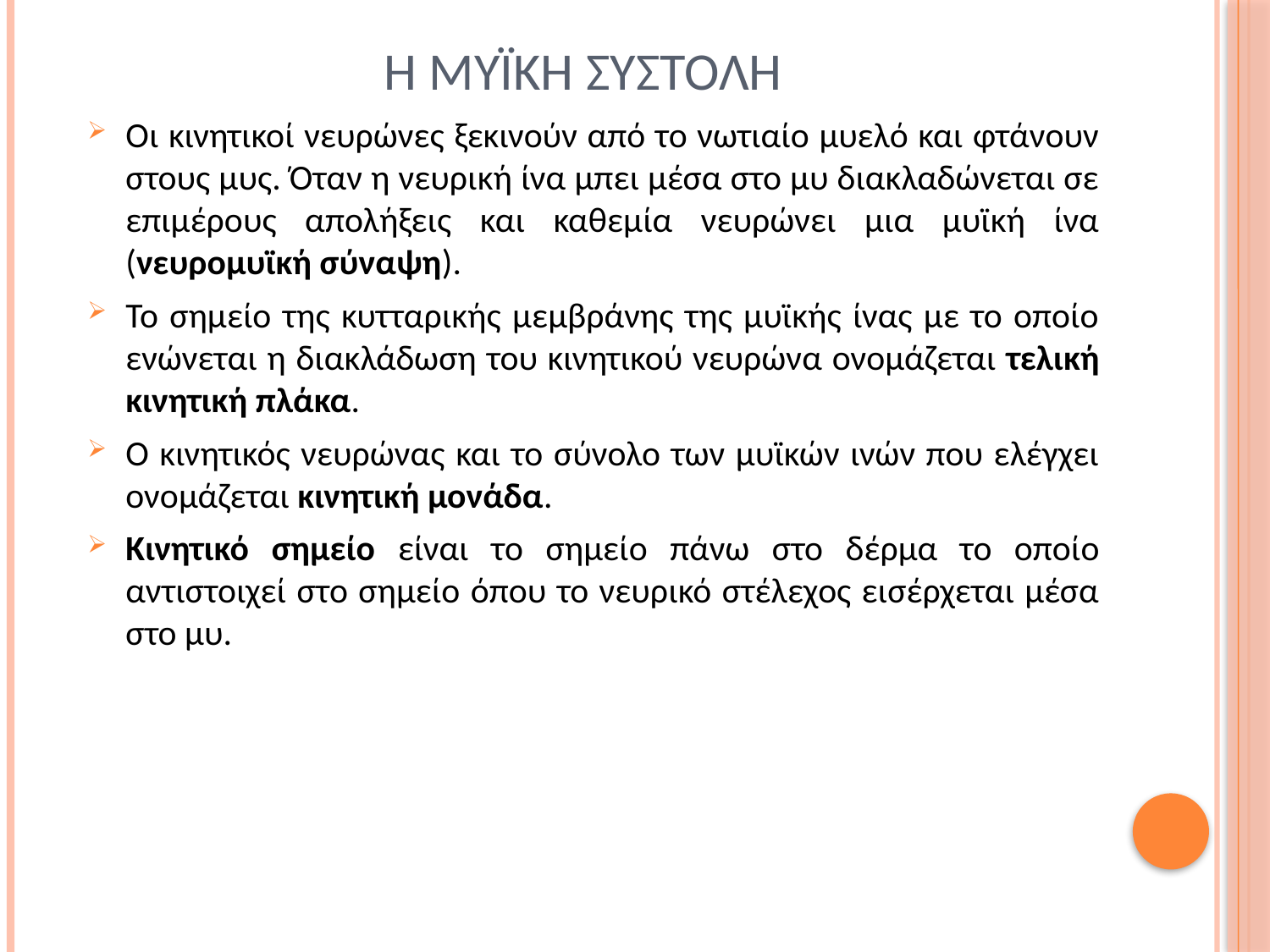

# Η μυϊκη συστολη
Οι κινητικοί νευρώνες ξεκινούν από το νωτιαίο μυελό και φτάνουν στους μυς. Όταν η νευρική ίνα μπει μέσα στο μυ διακλαδώνεται σε επιμέρους απολήξεις και καθεμία νευρώνει μια μυϊκή ίνα (νευρομυϊκή σύναψη).
Το σημείο της κυτταρικής μεμβράνης της μυϊκής ίνας με το οποίο ενώνεται η διακλάδωση του κινητικού νευρώνα ονομάζεται τελική κινητική πλάκα.
Ο κινητικός νευρώνας και το σύνολο των μυϊκών ινών που ελέγχει ονομάζεται κινητική μονάδα.
Κινητικό σημείο είναι το σημείο πάνω στο δέρμα το οποίο αντιστοιχεί στο σημείο όπου το νευρικό στέλεχος εισέρχεται μέσα στο μυ.